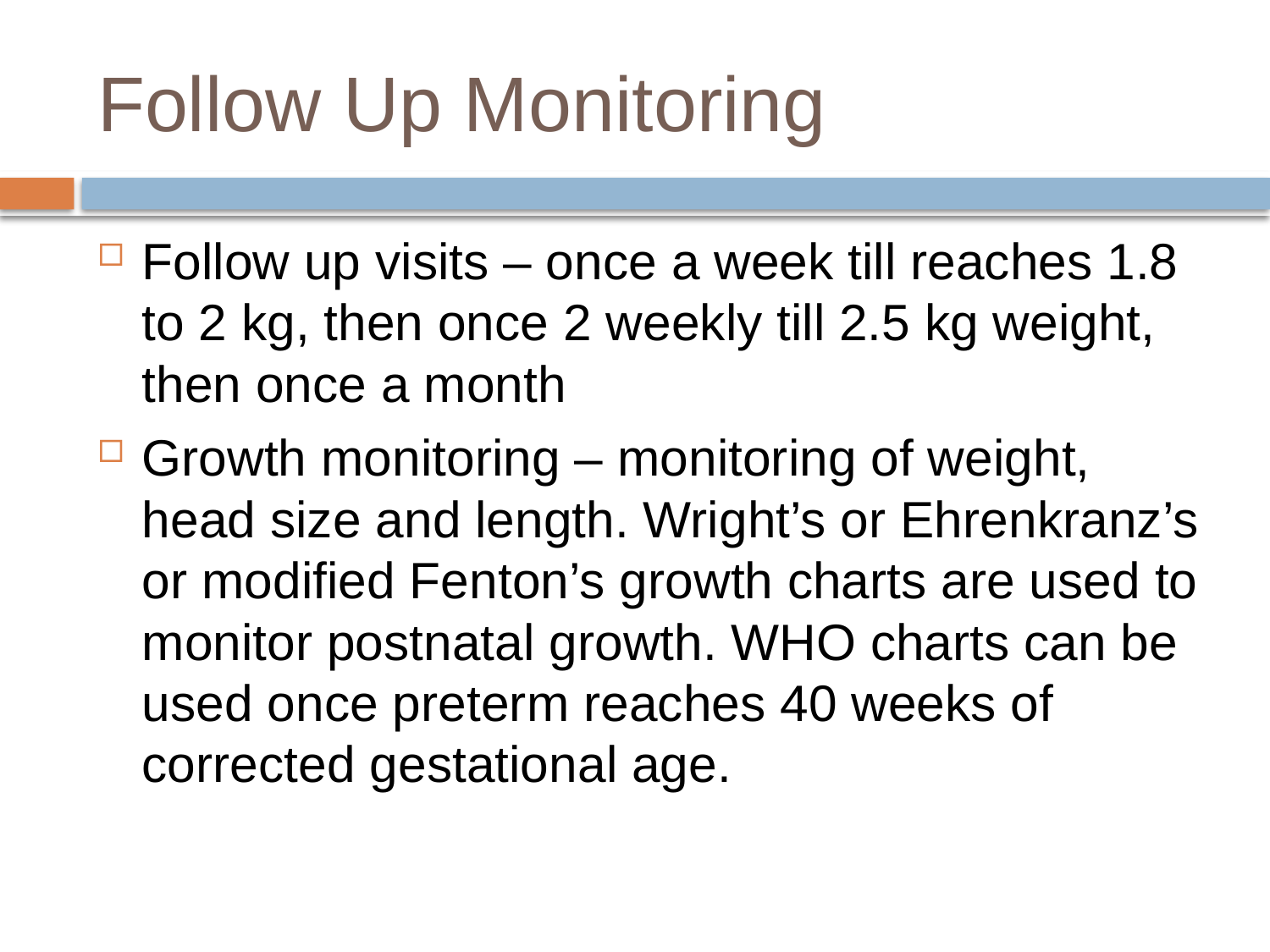

# Follow Up Monitoring
Follow up visits – once a week till reaches 1.8 to 2 kg, then once 2 weekly till 2.5 kg weight, then once a month
Growth monitoring – monitoring of weight, head size and length. Wright’s or Ehrenkranz’s or modified Fenton’s growth charts are used to monitor postnatal growth. WHO charts can be used once preterm reaches 40 weeks of corrected gestational age.